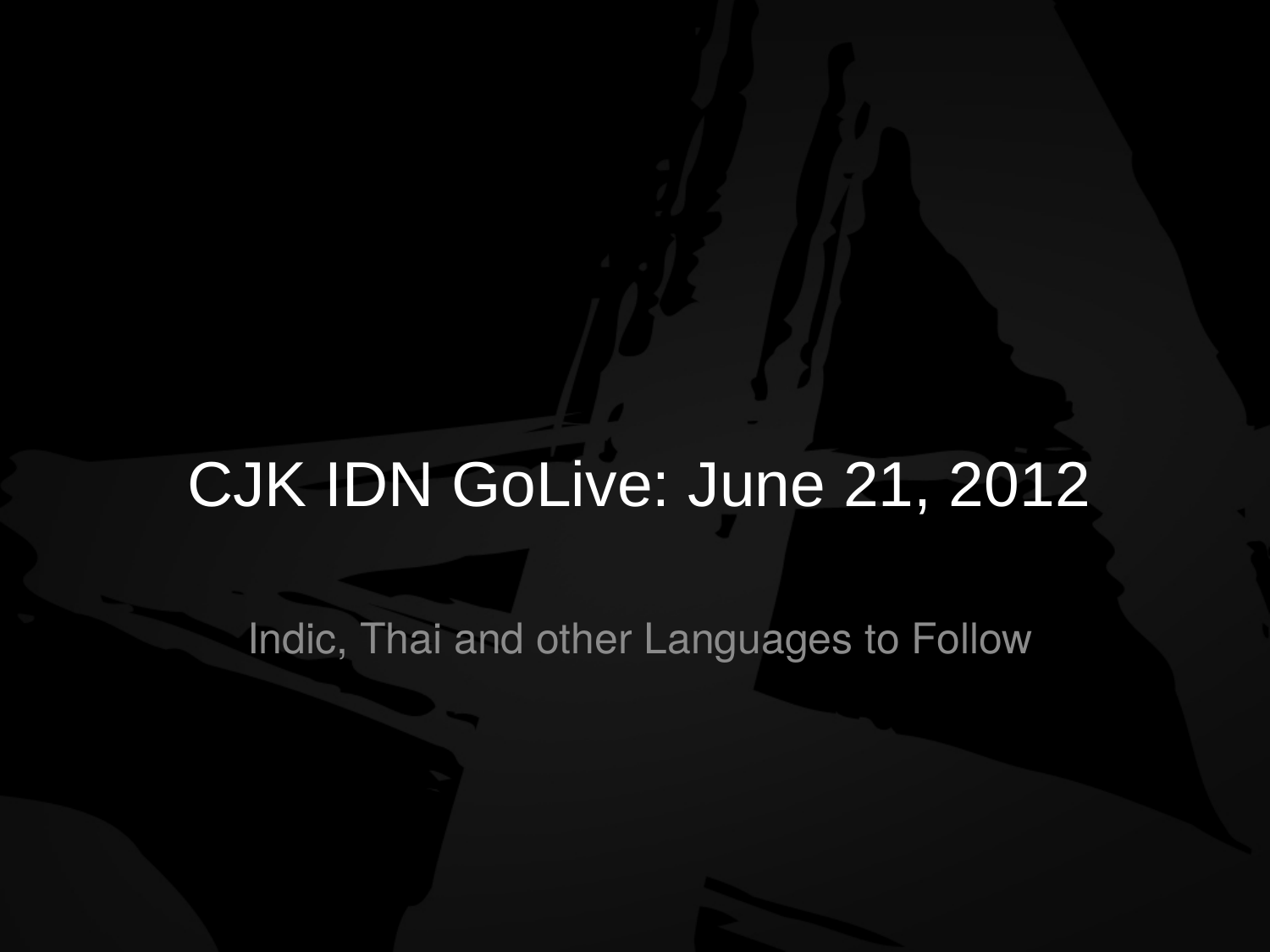

# CJK IDN GoLive: June 21, 2012
Indic, Thai and other Languages to Follow